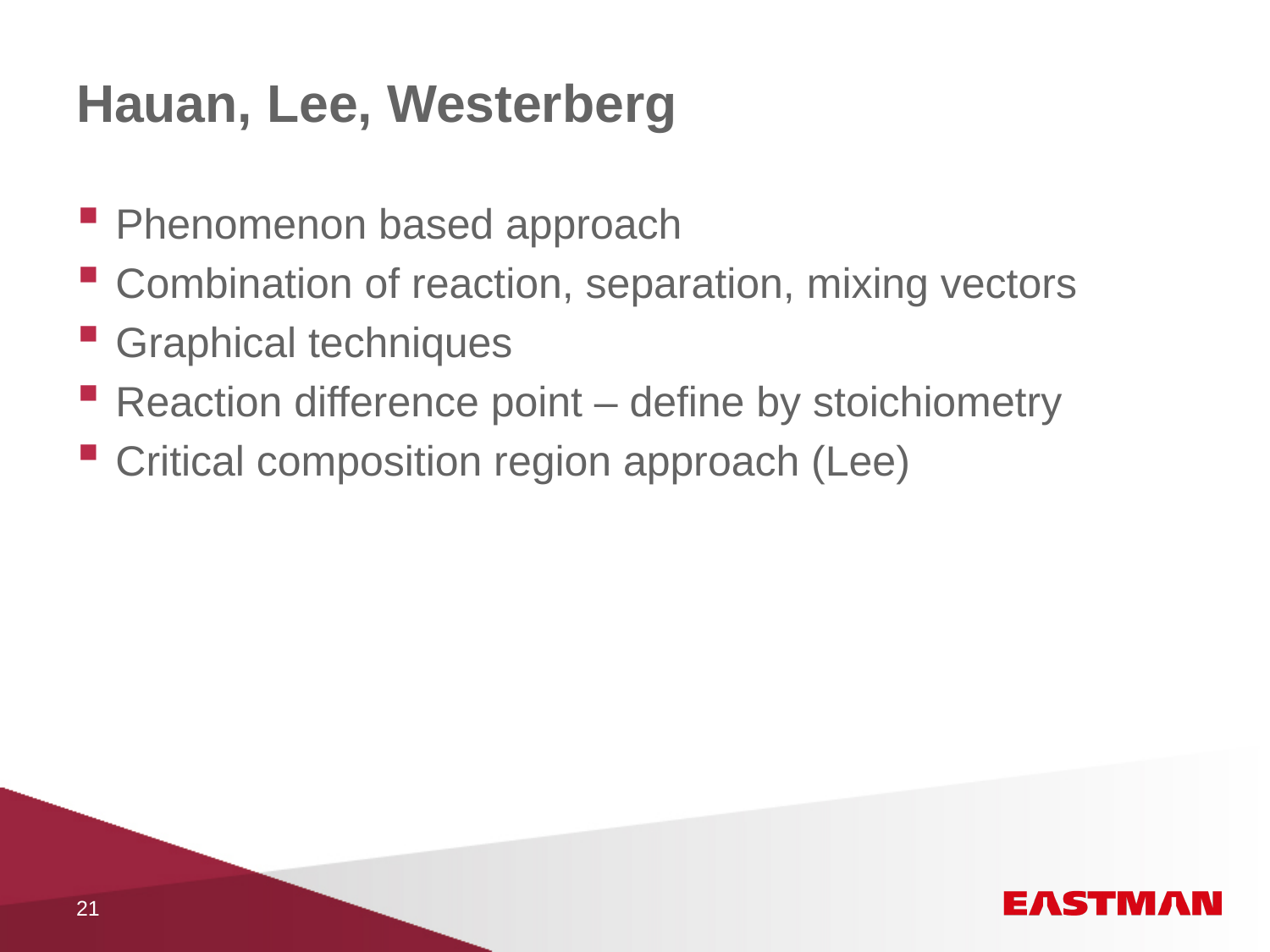

# Hauan, Lee, Westerberg
Phenomenon based approach
Combination of reaction, separation, mixing vectors
Graphical techniques
Reaction difference point – define by stoichiometry
Critical composition region approach (Lee)
21